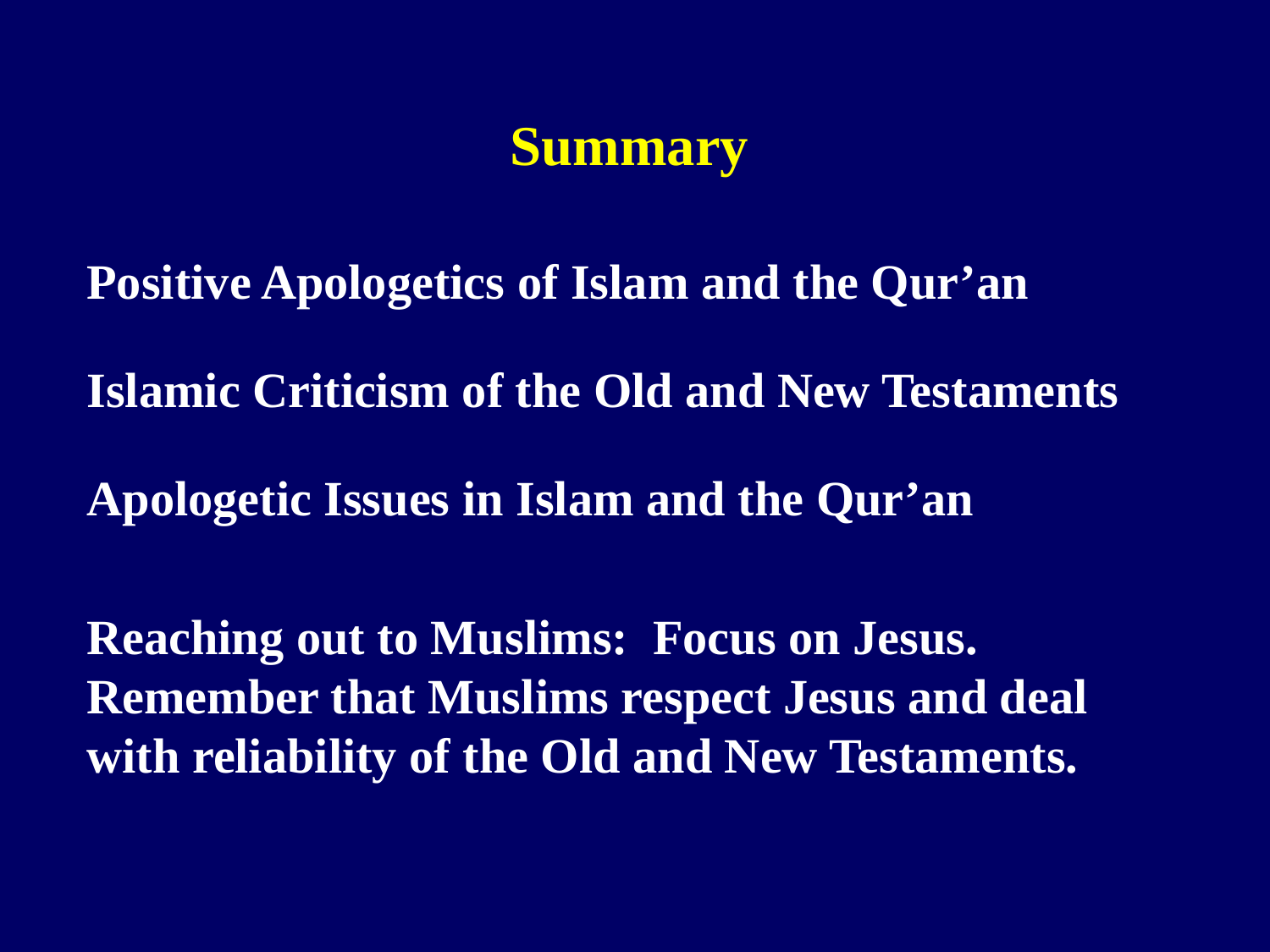

# Summary
Positive Apologetics of Islam and the Qur’an

Islamic Criticism of the Old and New Testaments

Apologetic Issues in Islam and the Qur’an

Reaching out to Muslims:  Focus on Jesus.  Remember that Muslims respect Jesus and deal with reliability of the Old and New Testaments.